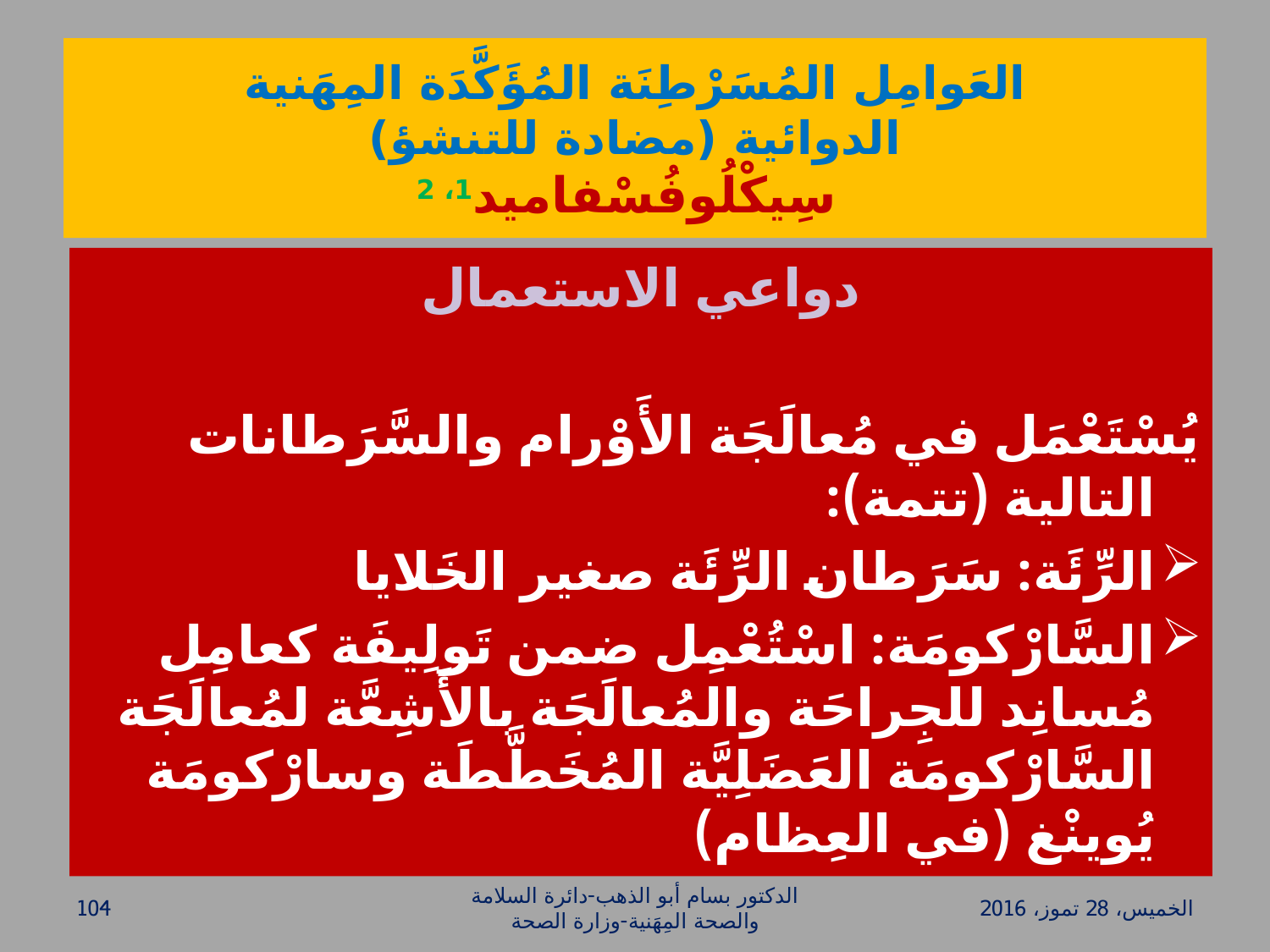

# العَوامِل المُسَرْطِنَة المُؤَكَّدَة المِهَنية الدوائية (مضادة للتنشؤ) سِيكْلُوفُسْفاميد1، 2
دواعي الاستعمال

يُسْتَعْمَل في مُعالَجَة الأَوْرام والسَّرَطانات التالية (تتمة):
الرِّئَة: سَرَطان الرِّئَة صغير الخَلايا
السَّارْكومَة: اسْتُعْمِل ضمن تَولِيفَة كعامِل مُسانِد للجِراحَة والمُعالَجَة بالأَشِعَّة لمُعالَجَة السَّارْكومَة العَضَلِيَّة المُخَطَّطَة وسارْكومَة يُوينْغ (في العِظام)

104
الدكتور بسام أبو الذهب-دائرة السلامة والصحة المِهَنية-وزارة الصحة
الخميس، 28 تموز، 2016